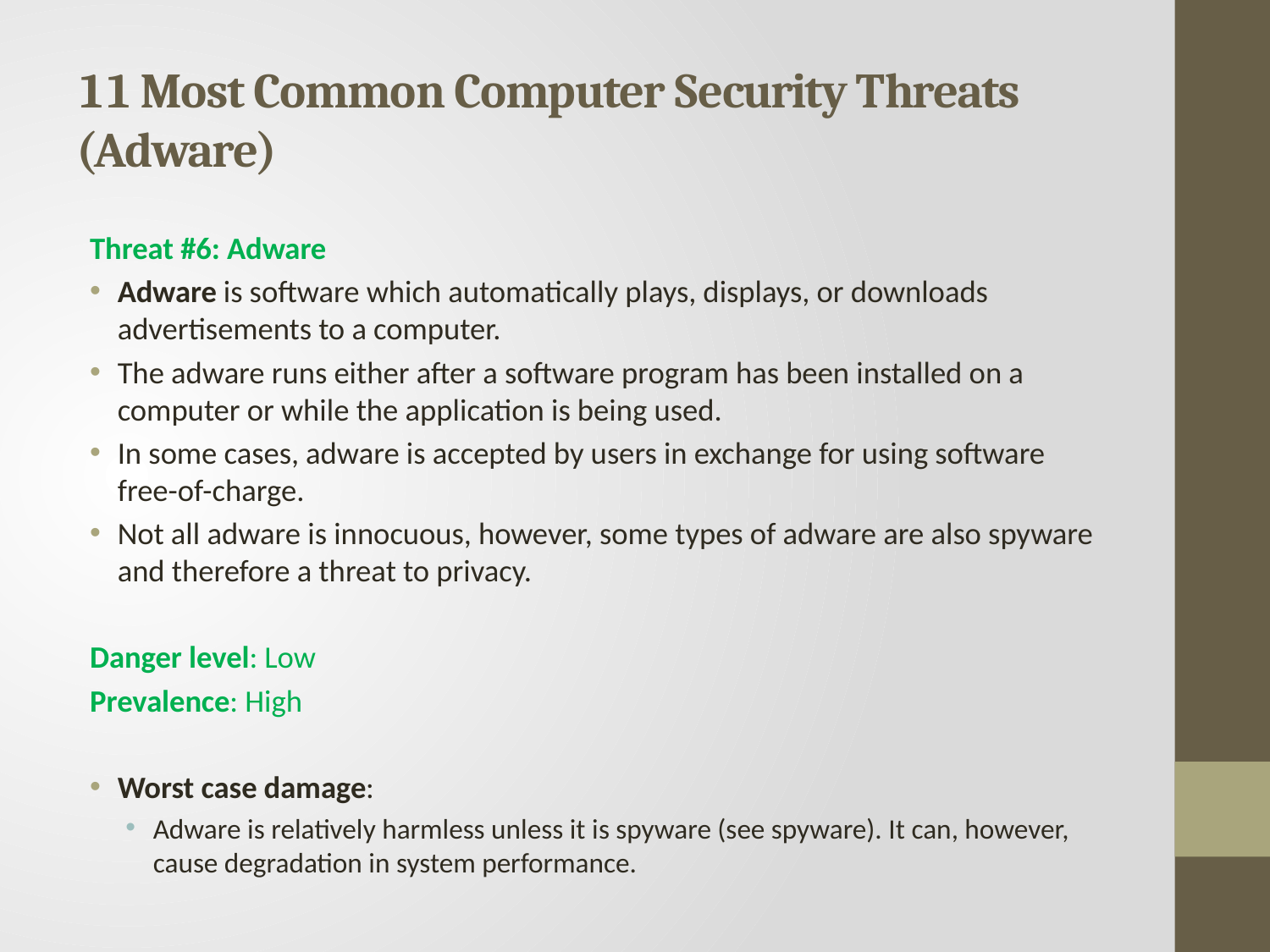

# 11 Most Common Computer Security Threats (Adware)
Threat #6: Adware
Adware is software which automatically plays, displays, or downloads advertisements to a computer.
The adware runs either after a software program has been installed on a computer or while the application is being used.
In some cases, adware is accepted by users in exchange for using software free-of-charge.
Not all adware is innocuous, however, some types of adware are also spyware and therefore a threat to privacy.

Danger level: Low
Prevalence: High

Worst case damage:
Adware is relatively harmless unless it is spyware (see spyware). It can, however, cause degradation in system performance.